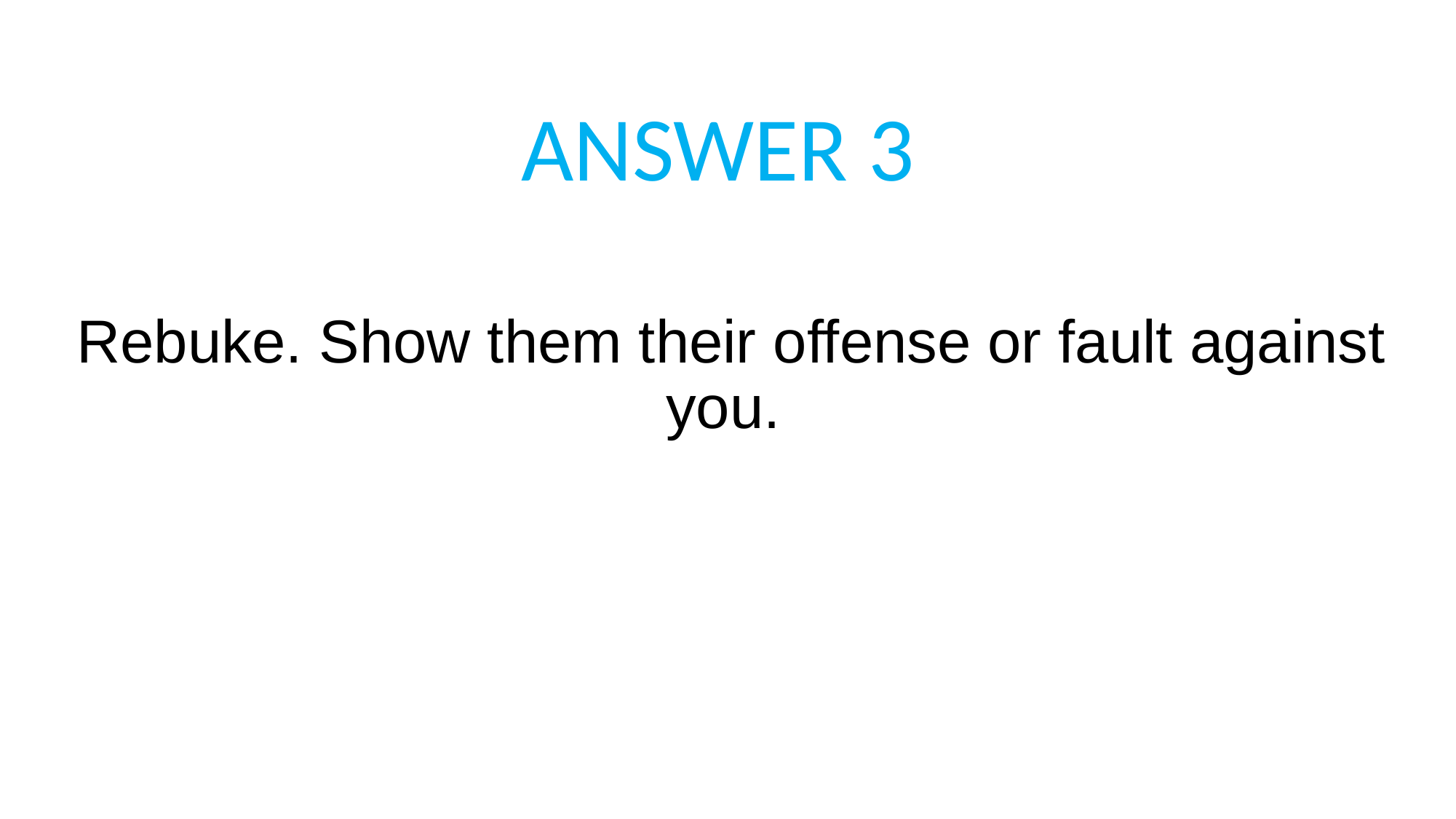

# ANSWER 3

Rebuke. Show them their offense or fault against you.